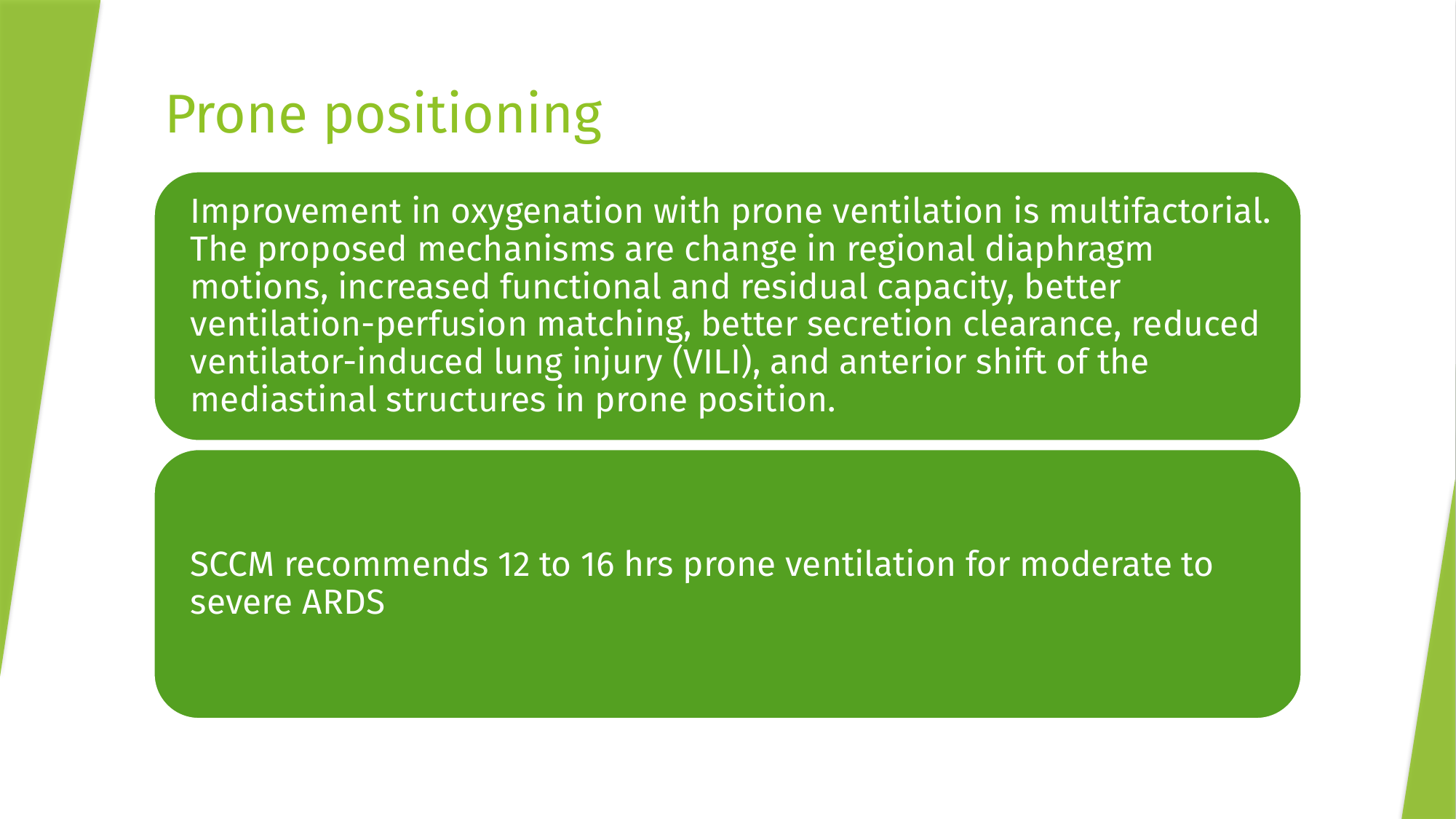

# Prone positioning
Improvement in oxygenation with prone ventilation is multifactorial. The proposed mechanisms are change in regional diaphragm motions, increased functional and residual capacity, better ventilation-perfusion matching, better secretion clearance, reduced ventilator-induced lung injury (VILI), and anterior shift of the mediastinal structures in prone position.
SCCM recommends 12 to 16 hrs prone ventilation for moderate to severe ARDS